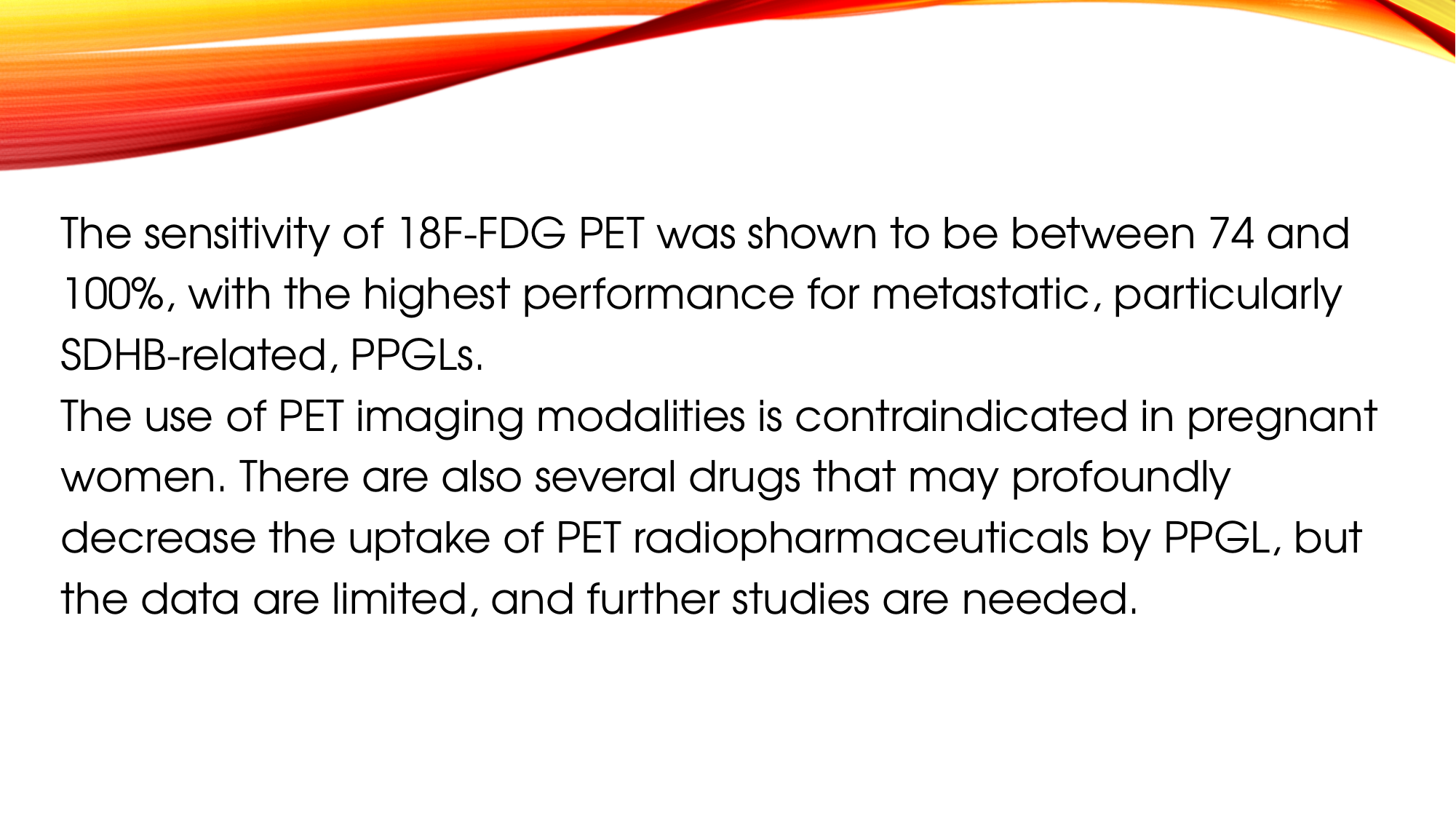

The sensitivity of 18F-FDG PET was shown to be between 74 and
100%, with the highest performance for metastatic, particularly
SDHB-related, PPGLs.
The use of PET imaging modalities is contraindicated in pregnant
women. There are also several drugs that may profoundly
decrease the uptake of PET radiopharmaceuticals by PPGL, but
the data are limited, and further studies are needed.